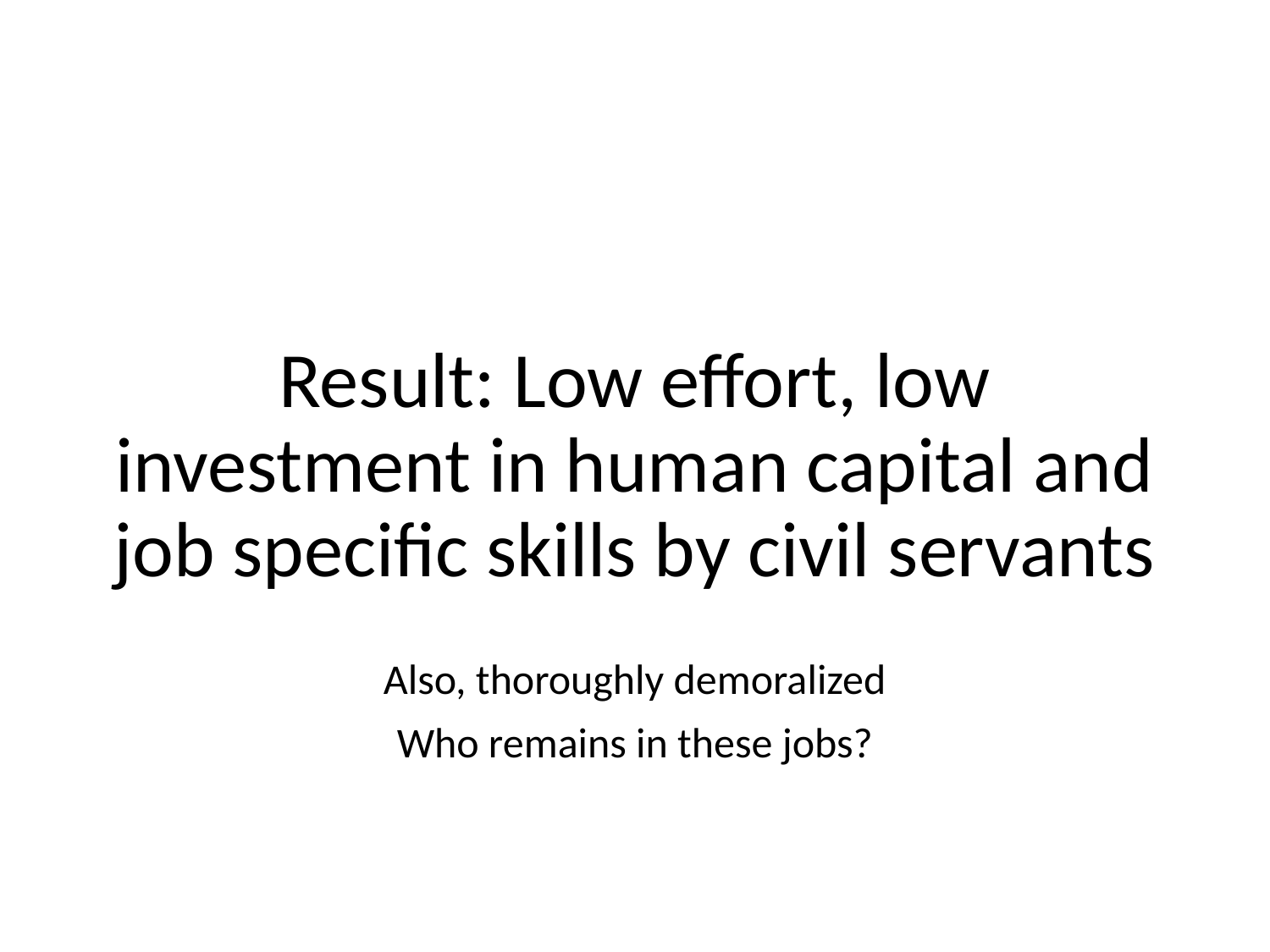

# Result: Low effort, low investment in human capital and job specific skills by civil servants
Also, thoroughly demoralized
Who remains in these jobs?